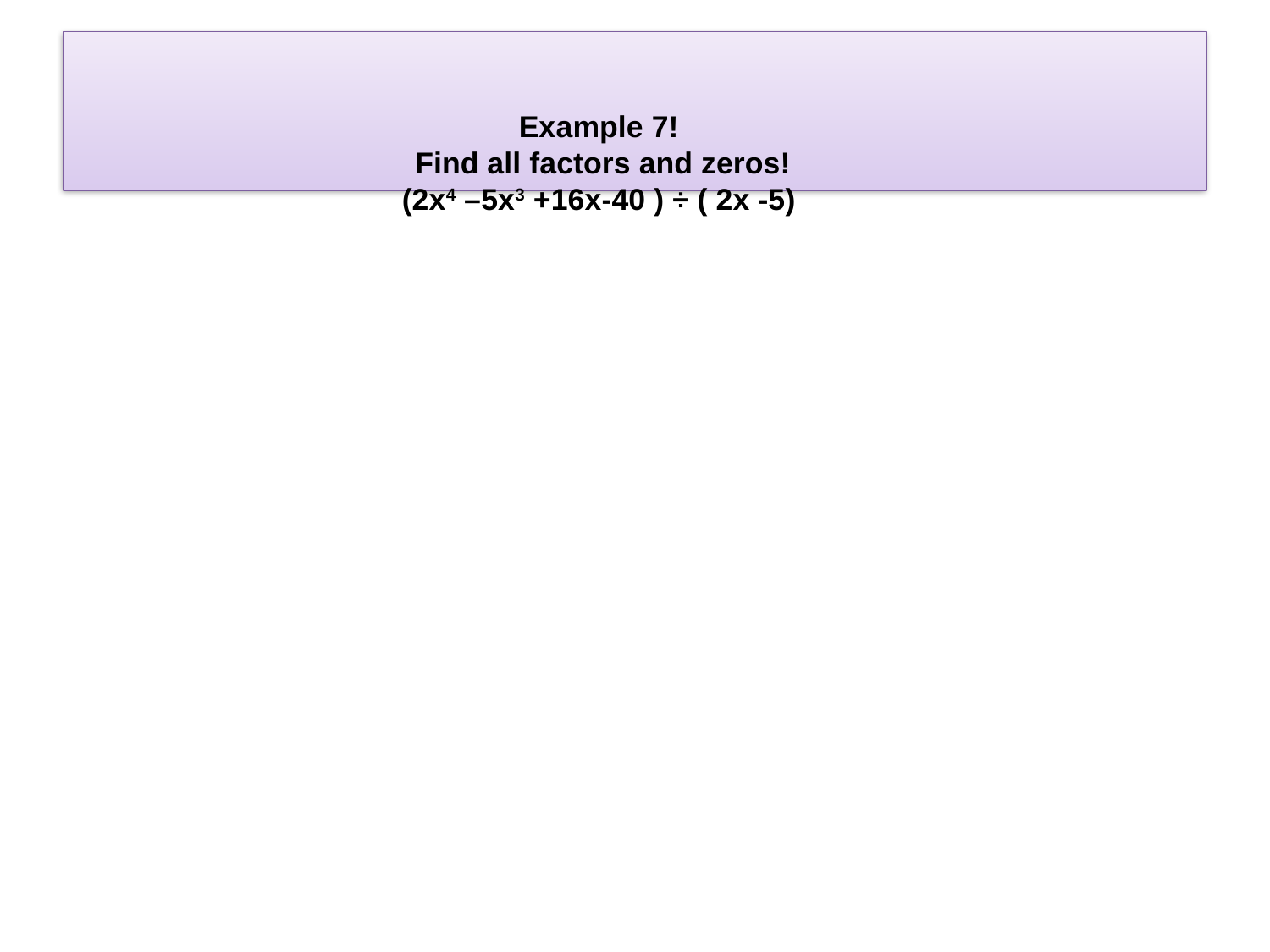

# Example 7! Find all factors and zeros! (2x4 –5x3 +16x-40 ) ÷ ( 2x -5)